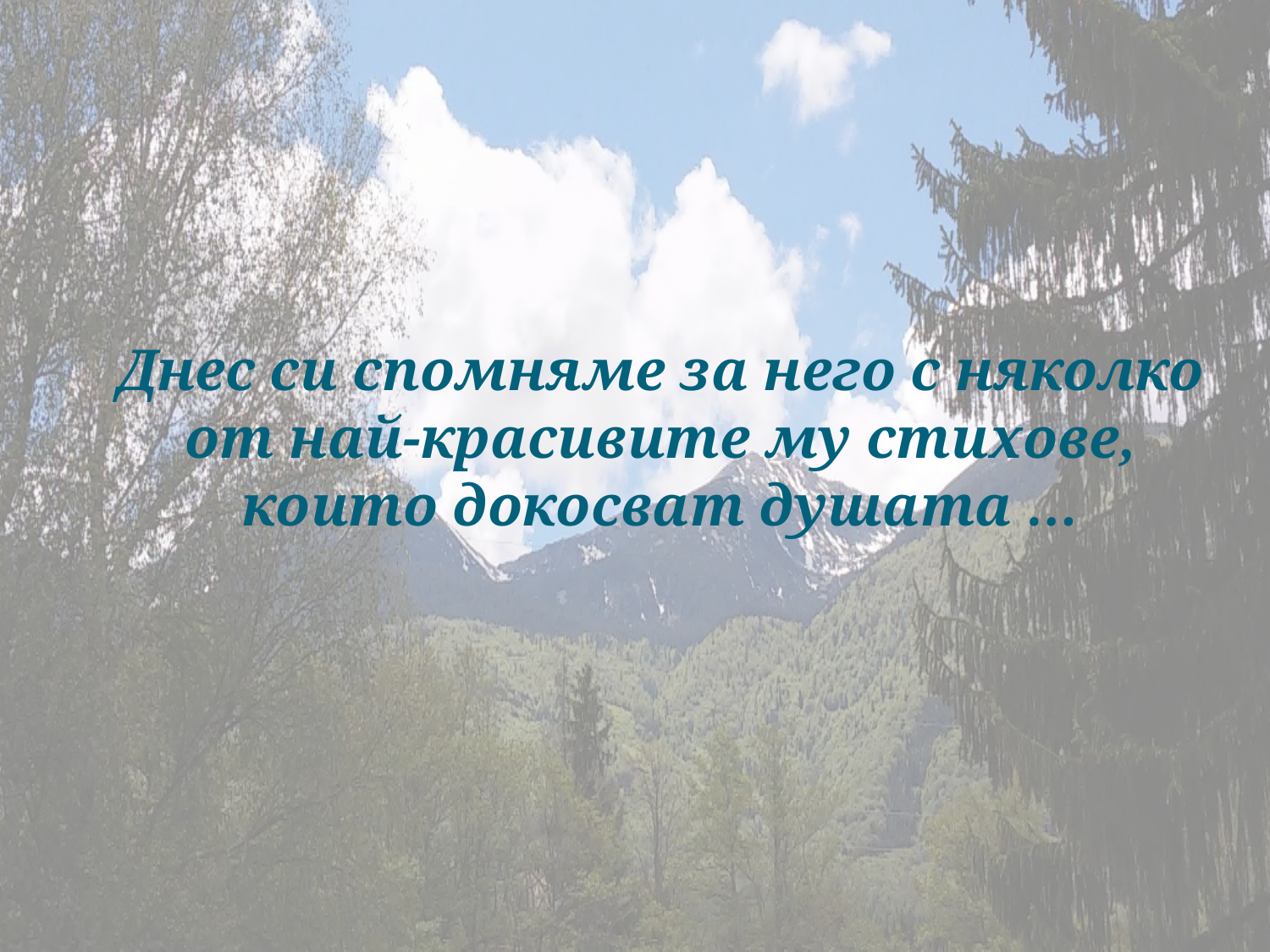

Днес си спомняме за него с няколко от най-красивите му стихове, които докосват душата …